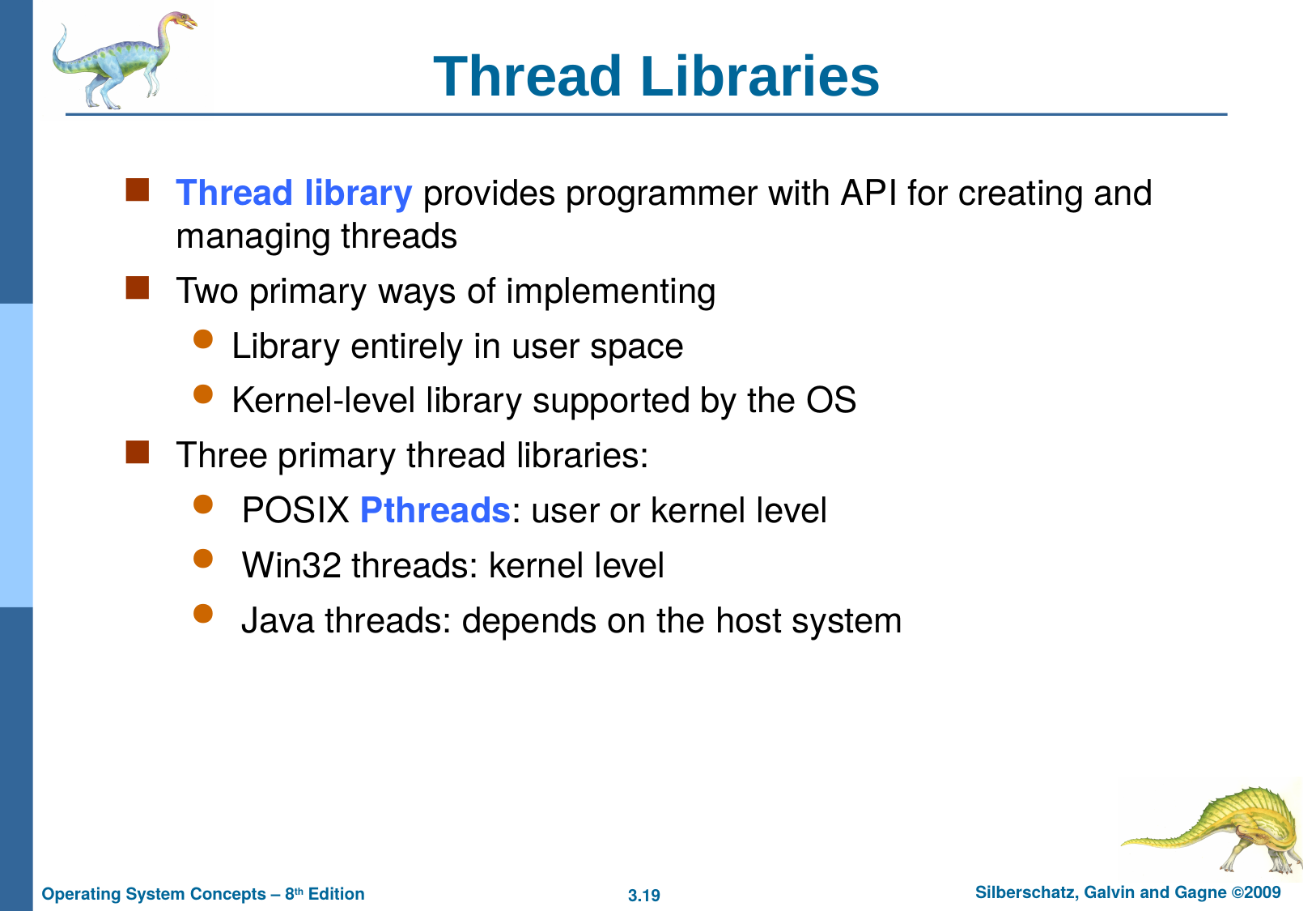

# Thread Libraries
Thread library provides programmer with API for creating and managing threads
Two primary ways of implementing
Library entirely in user space
Kernel-level library supported by the OS
Three primary thread libraries:
 POSIX Pthreads: user or kernel level
 Win32 threads: kernel level
 Java threads: depends on the host system